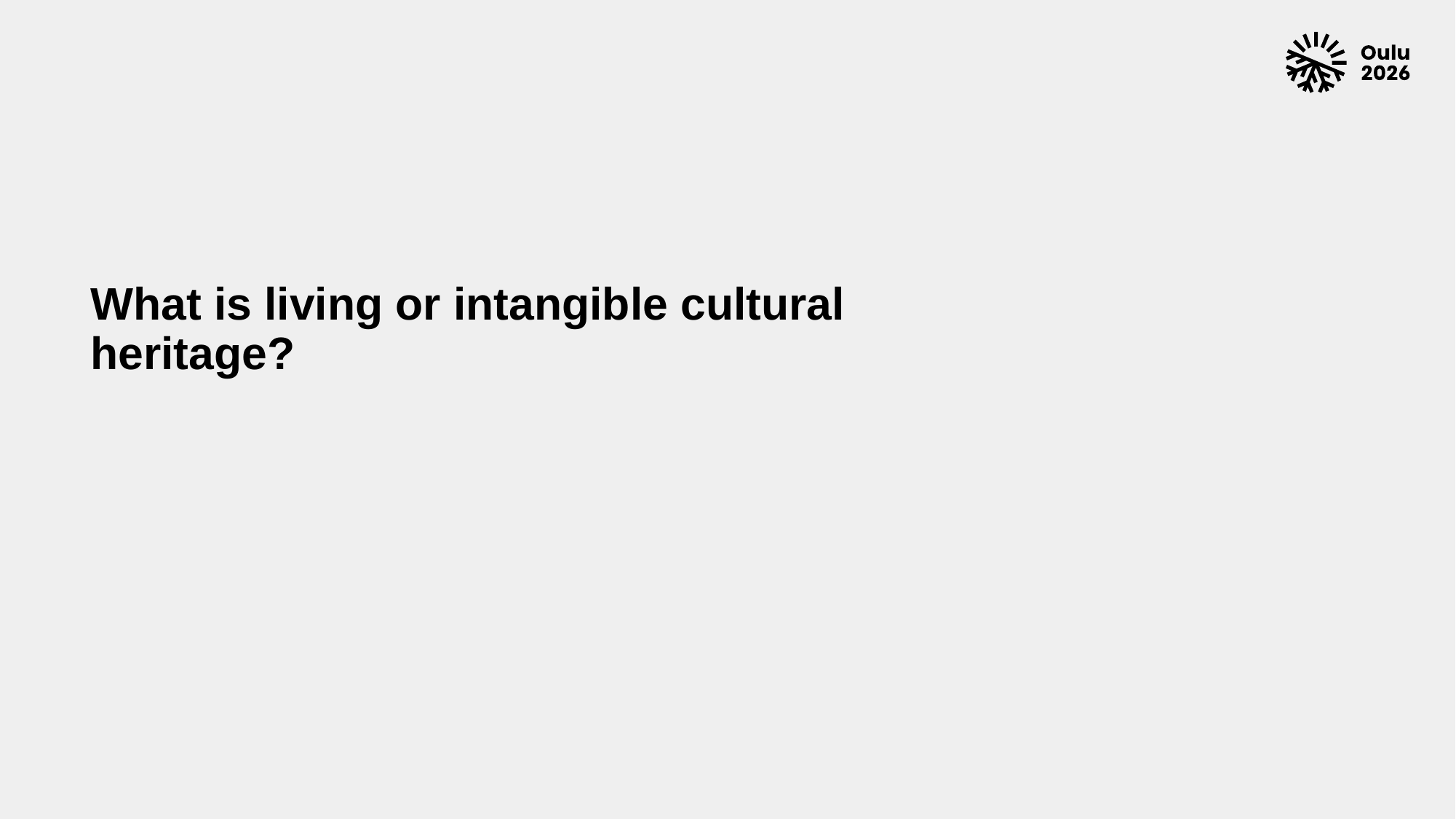

# What is living or intangible cultural heritage?